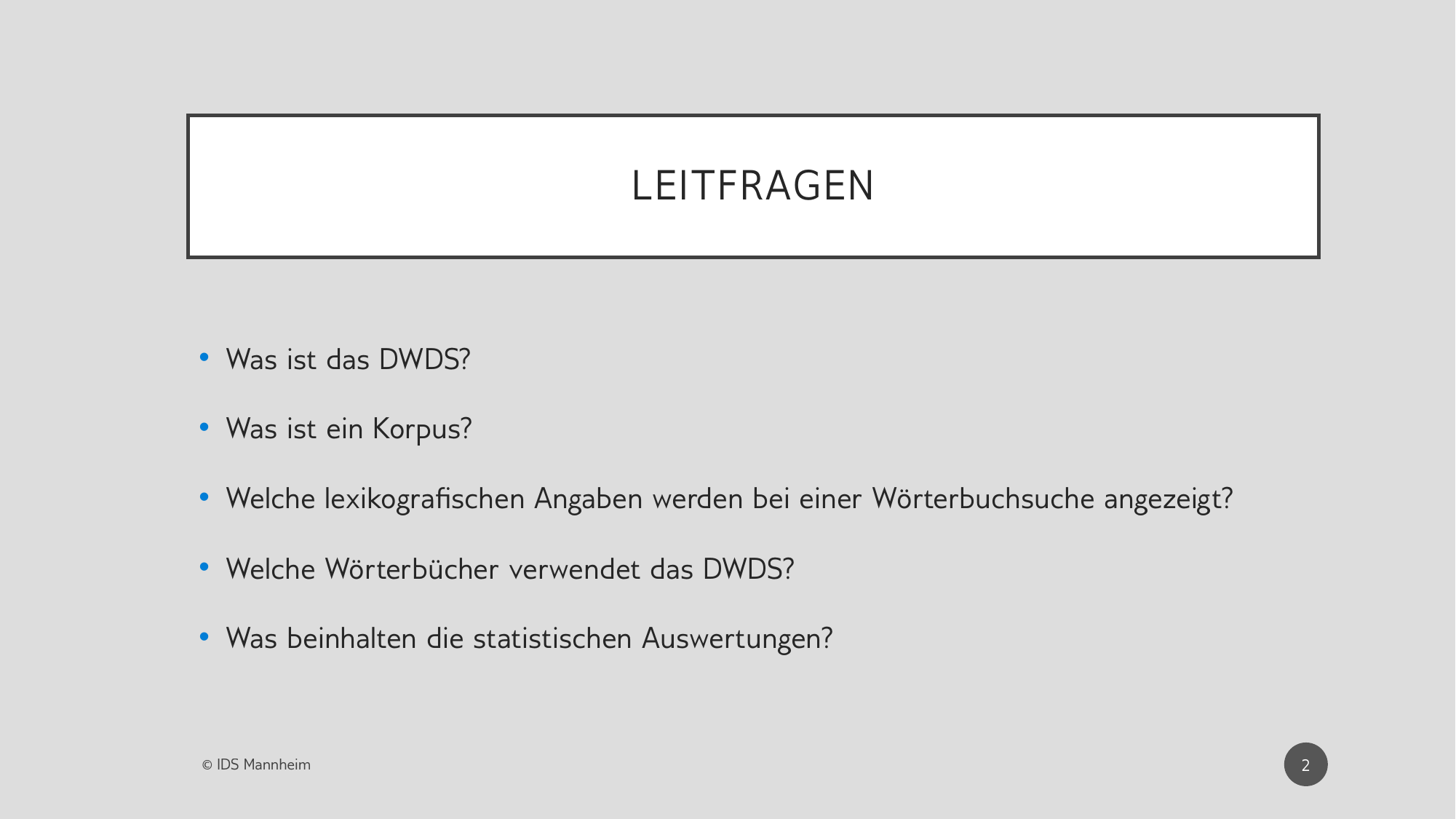

# Leitfragen
Was ist das DWDS?
Was ist ein Korpus?
Welche lexikografischen Angaben werden bei einer Wörterbuchsuche angezeigt?
Welche Wörterbücher verwendet das DWDS?
Was beinhalten die statistischen Auswertungen?
2
© IDS Mannheim